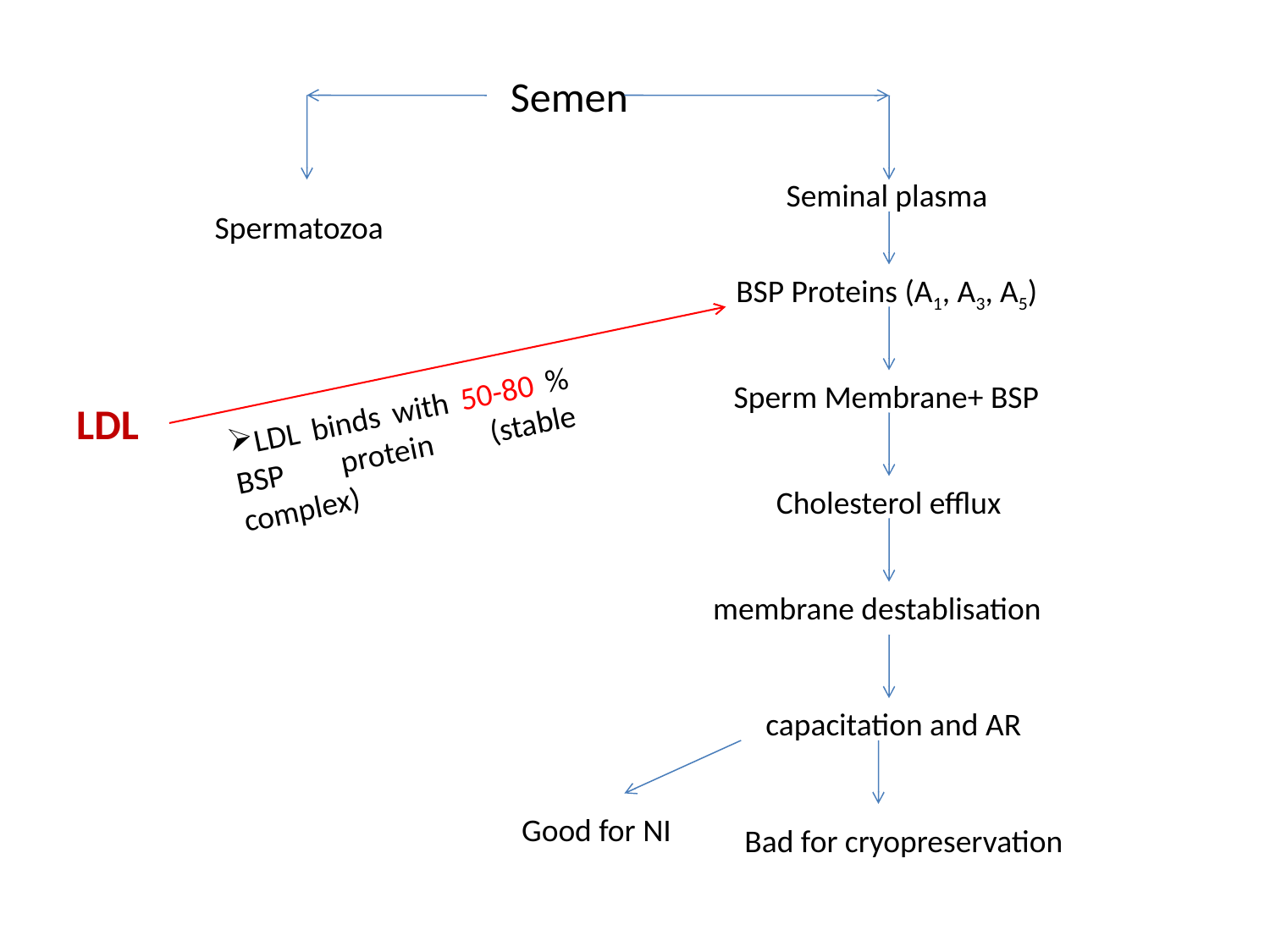

Semen
Seminal plasma
Spermatozoa
BSP Proteins (A1, A3, A5)
Sperm Membrane+ BSP
LDL binds with 50-80 % BSP protein (stable complex)
LDL
Cholesterol efflux
membrane destablisation
capacitation and AR
Good for NI
Bad for cryopreservation